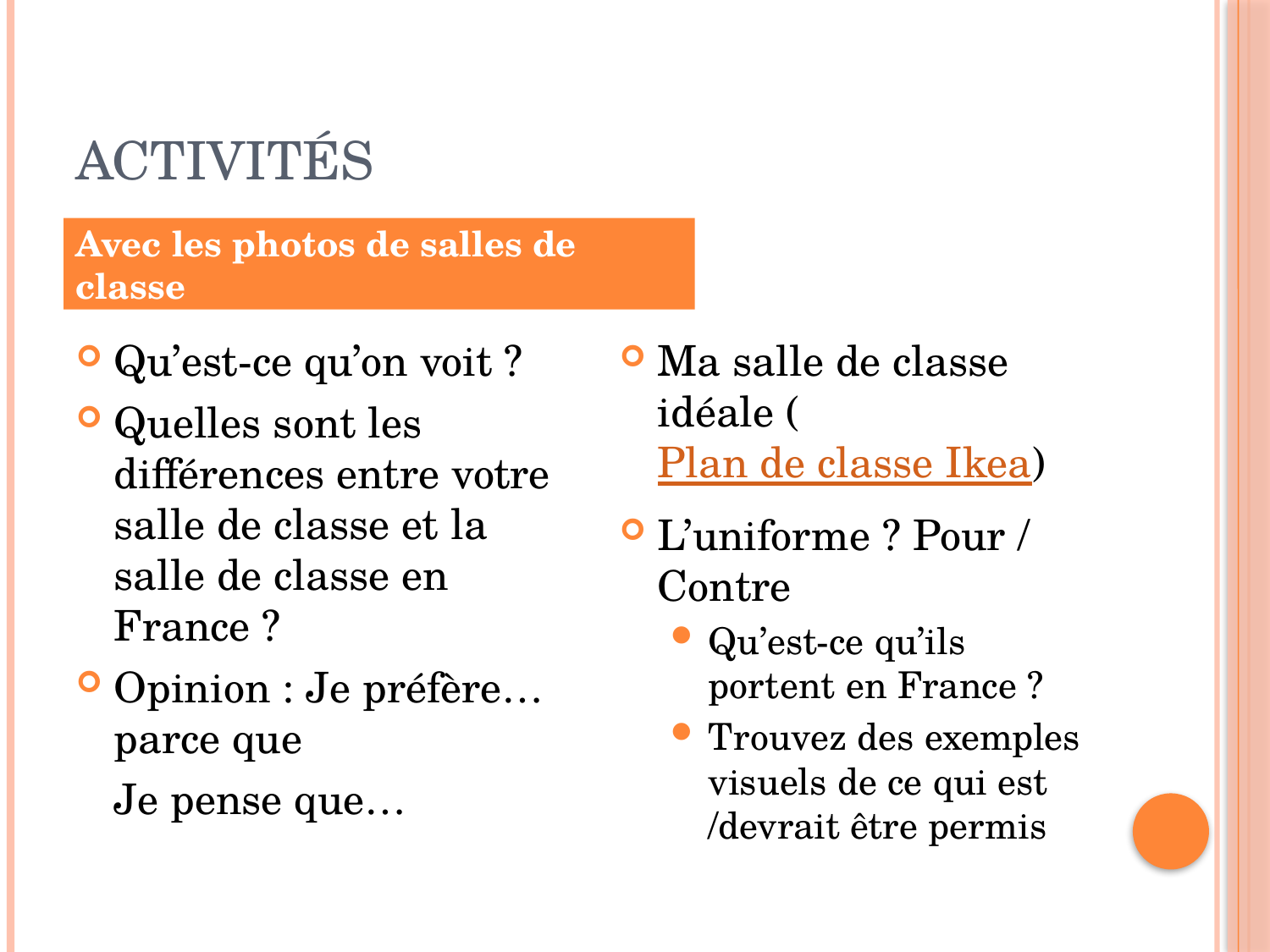

# Activités
Avec les photos de salles de classe
Qu’est-ce qu’on voit ?
Quelles sont les différences entre votre salle de classe et la salle de classe en France ?
Opinion : Je préfère… parce que
	Je pense que…
Ma salle de classe idéale (Plan de classe Ikea)
L’uniforme ? Pour / Contre
Qu’est-ce qu’ils portent en France ?
Trouvez des exemples visuels de ce qui est /devrait être permis